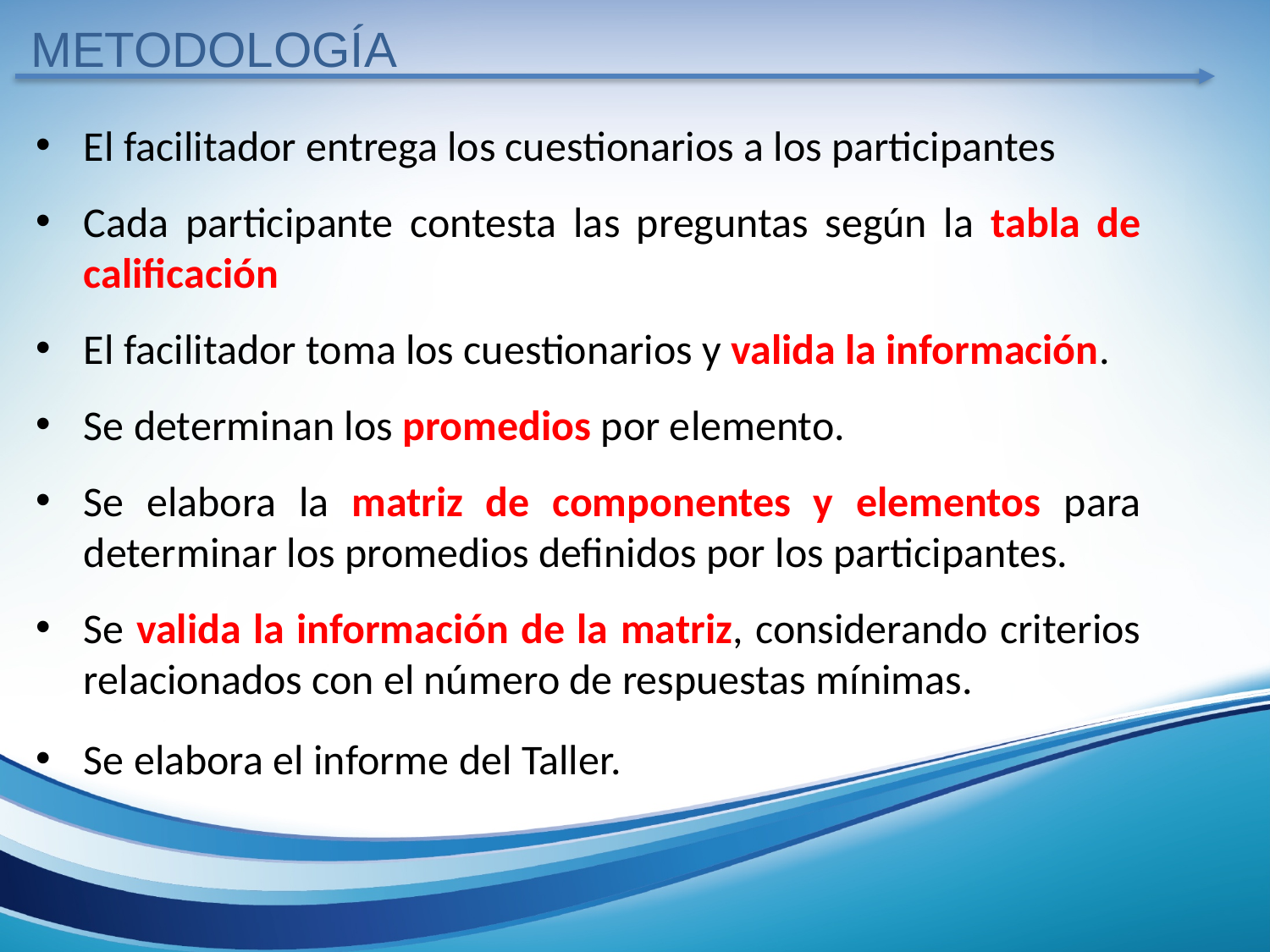

METODOLOGÍA
El facilitador entrega los cuestionarios a los participantes

Cada participante contesta las preguntas según la tabla de calificación

El facilitador toma los cuestionarios y valida la información.

Se determinan los promedios por elemento.

Se elabora la matriz de componentes y elementos para determinar los promedios definidos por los participantes.

Se valida la información de la matriz, considerando criterios relacionados con el número de respuestas mínimas.

Se elabora el informe del Taller.